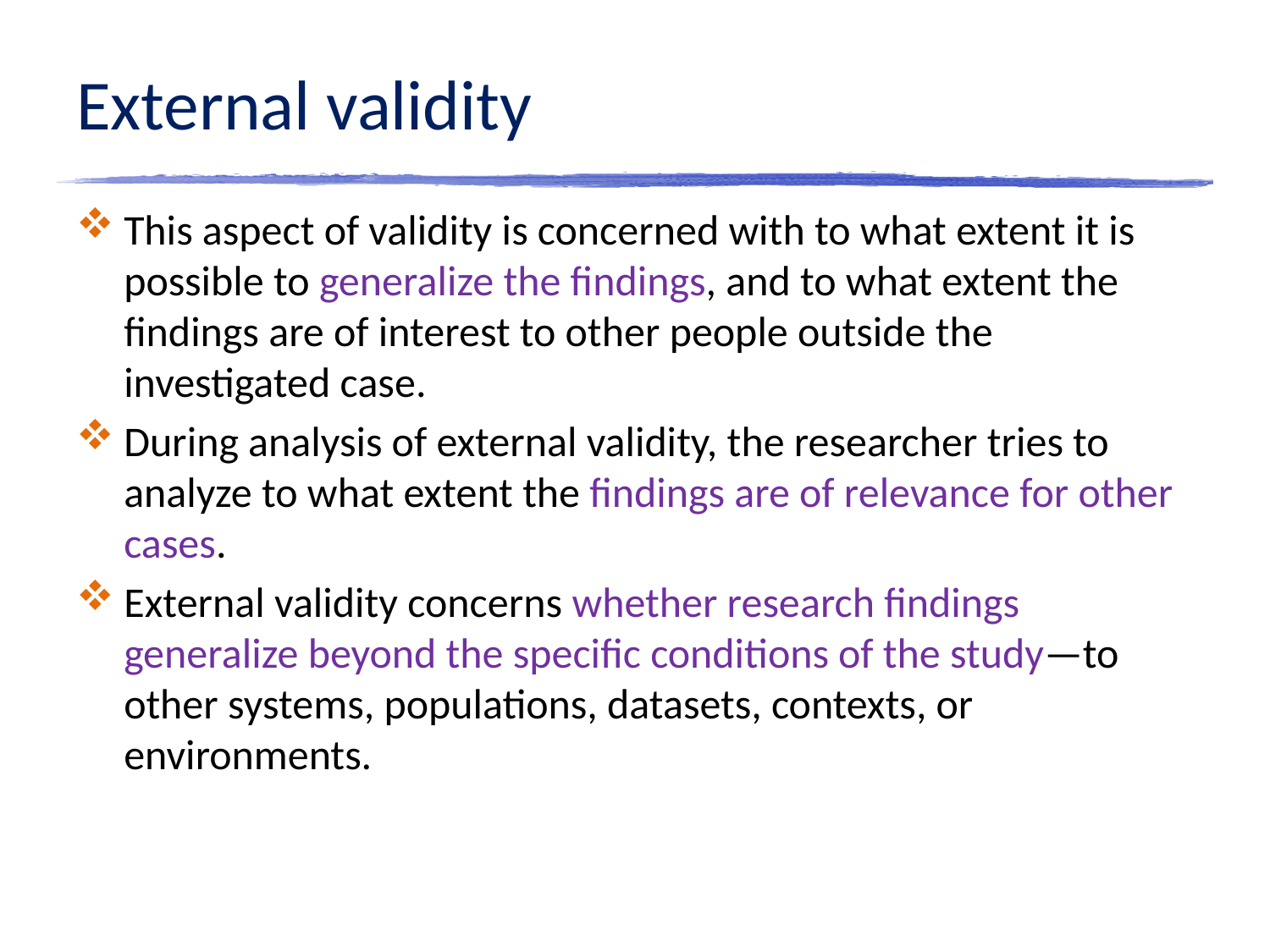

# External validity
This aspect of validity is concerned with to what extent it is possible to generalize the findings, and to what extent the findings are of interest to other people outside the investigated case.
During analysis of external validity, the researcher tries to analyze to what extent the findings are of relevance for other cases.
External validity concerns whether research findings generalize beyond the specific conditions of the study—to other systems, populations, datasets, contexts, or environments.